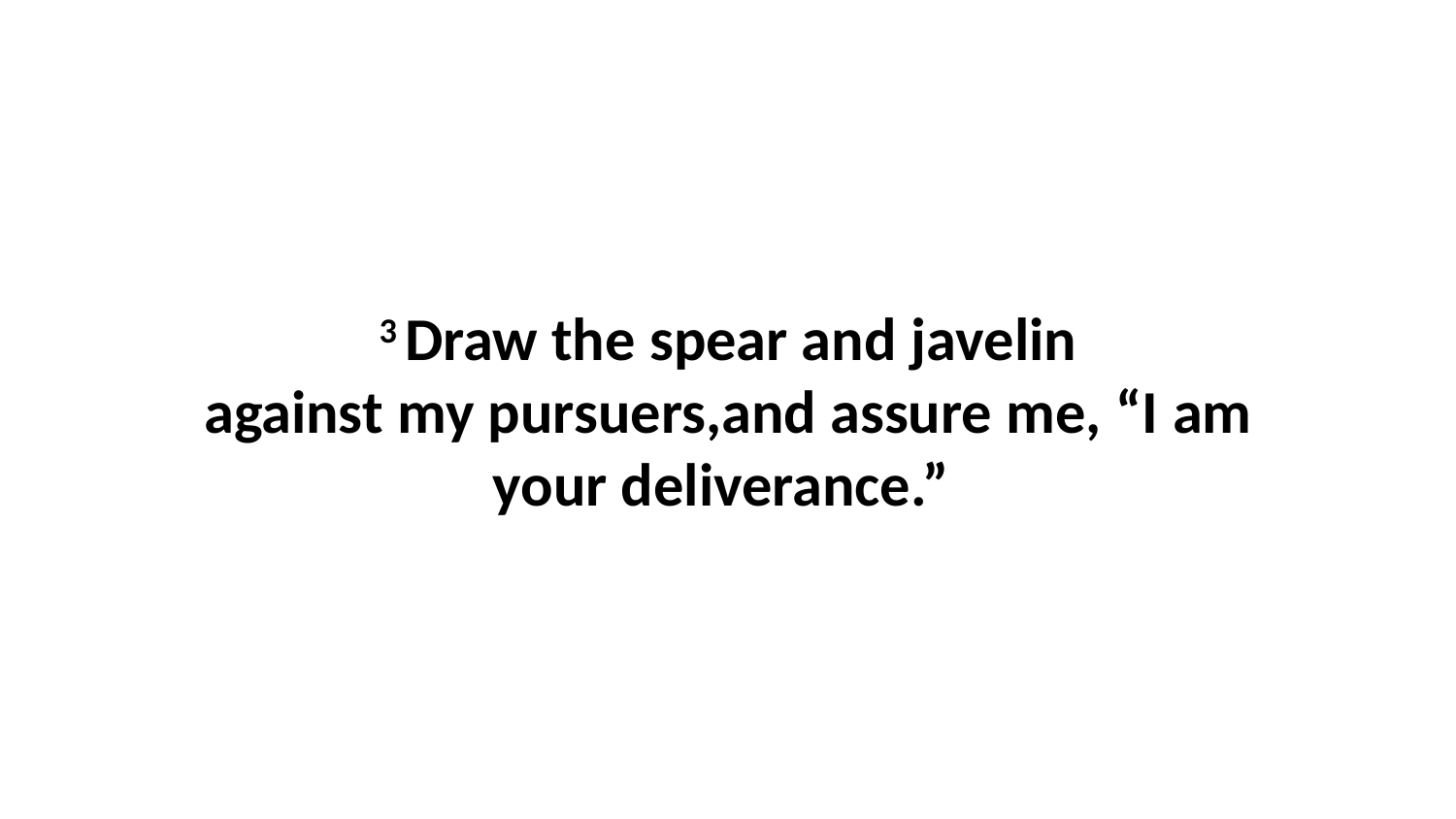

3 Draw the spear and javelin against my pursuers,and assure me, “I am your deliverance.”